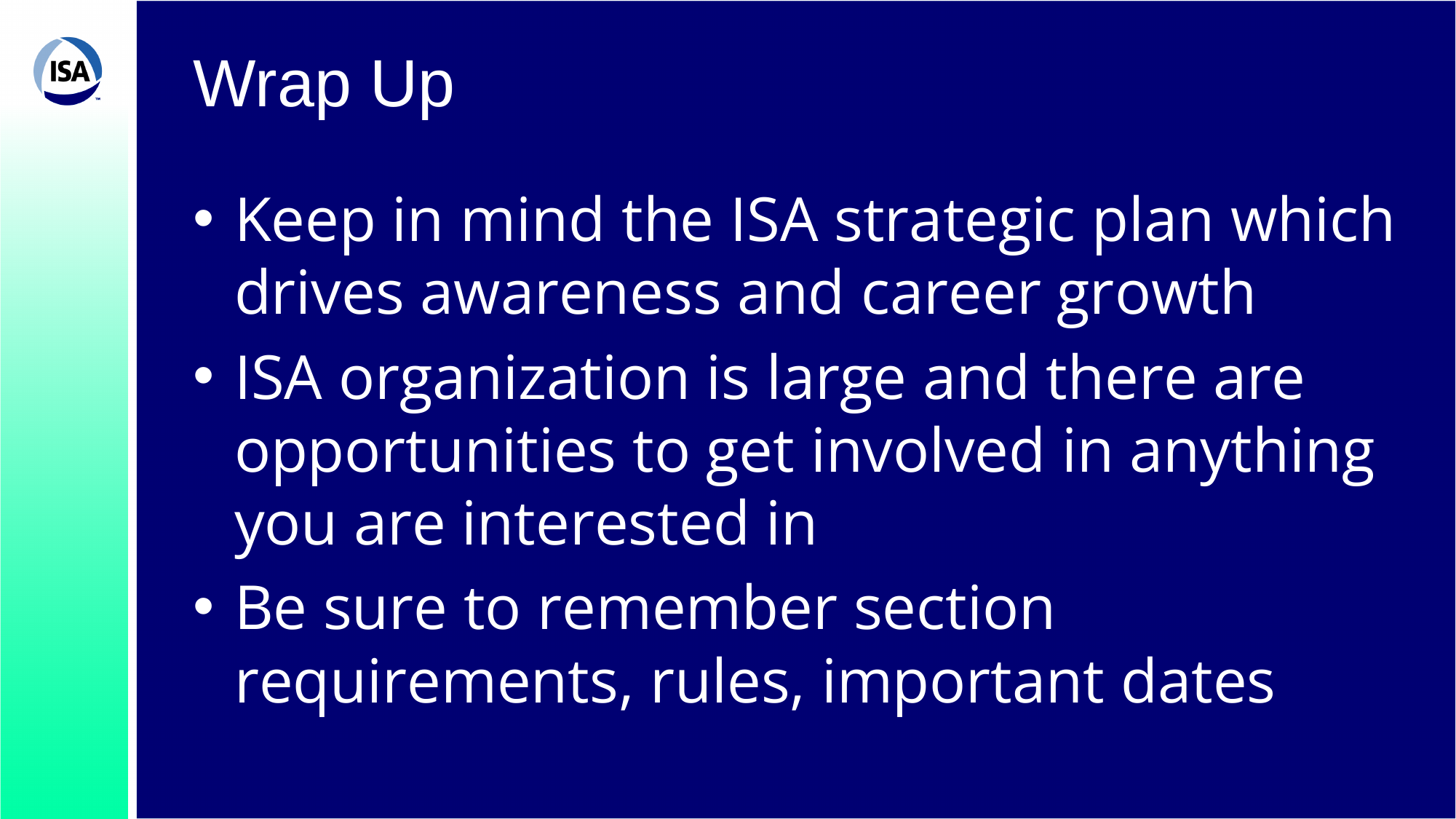

# Wrap Up
Keep in mind the ISA strategic plan which drives awareness and career growth
ISA organization is large and there are opportunities to get involved in anything you are interested in
Be sure to remember section requirements, rules, important dates